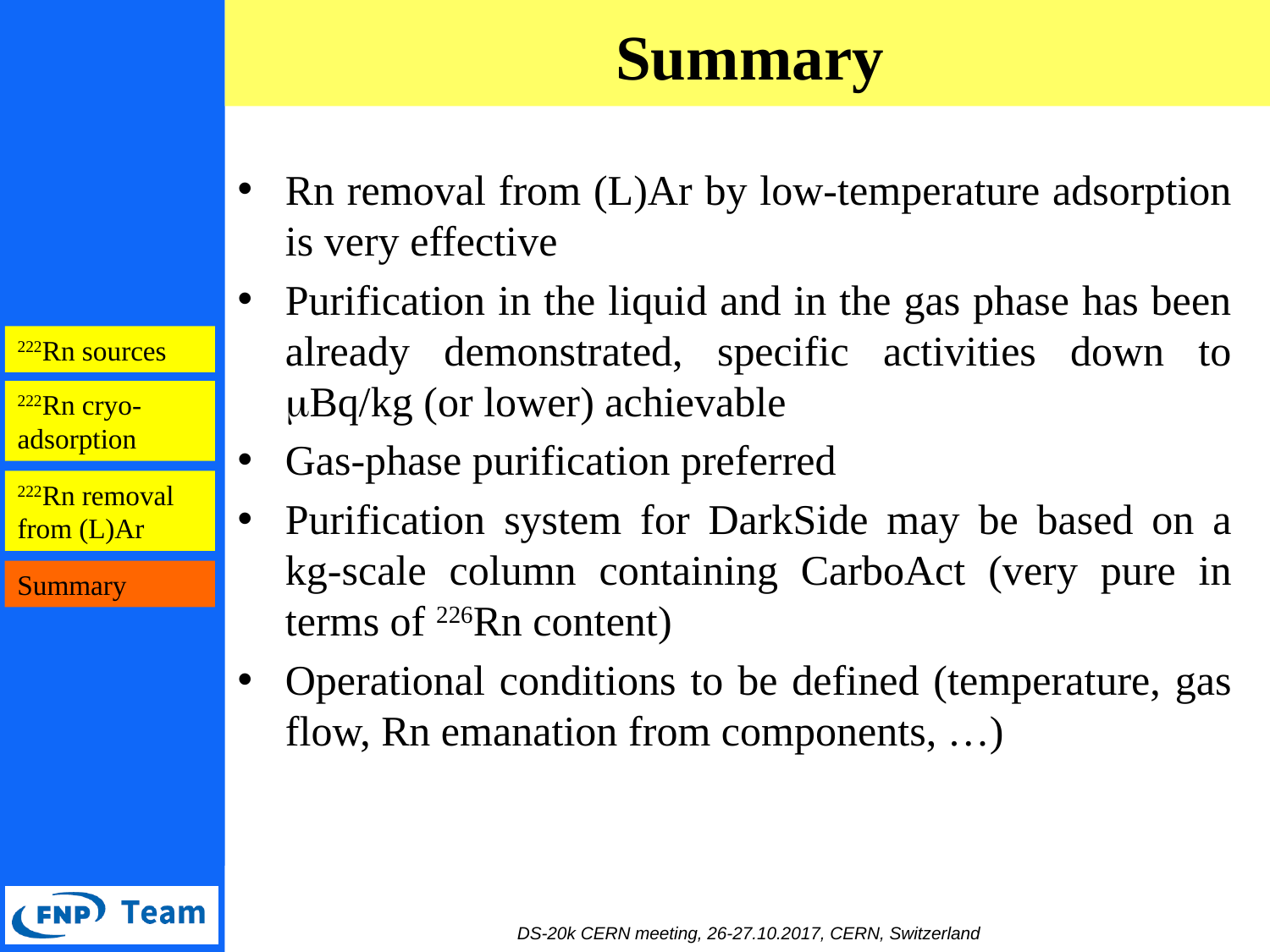

Summary
Rn removal from (L)Ar by low-temperature adsorption is very effective
Purification in the liquid and in the gas phase has been already demonstrated, specific activities down to μBq/kg (or lower) achievable
Gas-phase purification preferred
Purification system for DarkSide may be based on a kg-scale column containing CarboAct (very pure in terms of 226Rn content)
Operational conditions to be defined (temperature, gas flow, Rn emanation from components, …)
222Rn sources
222Rn cryo-adsorption
222Rn removal from (L)Ar
Summary